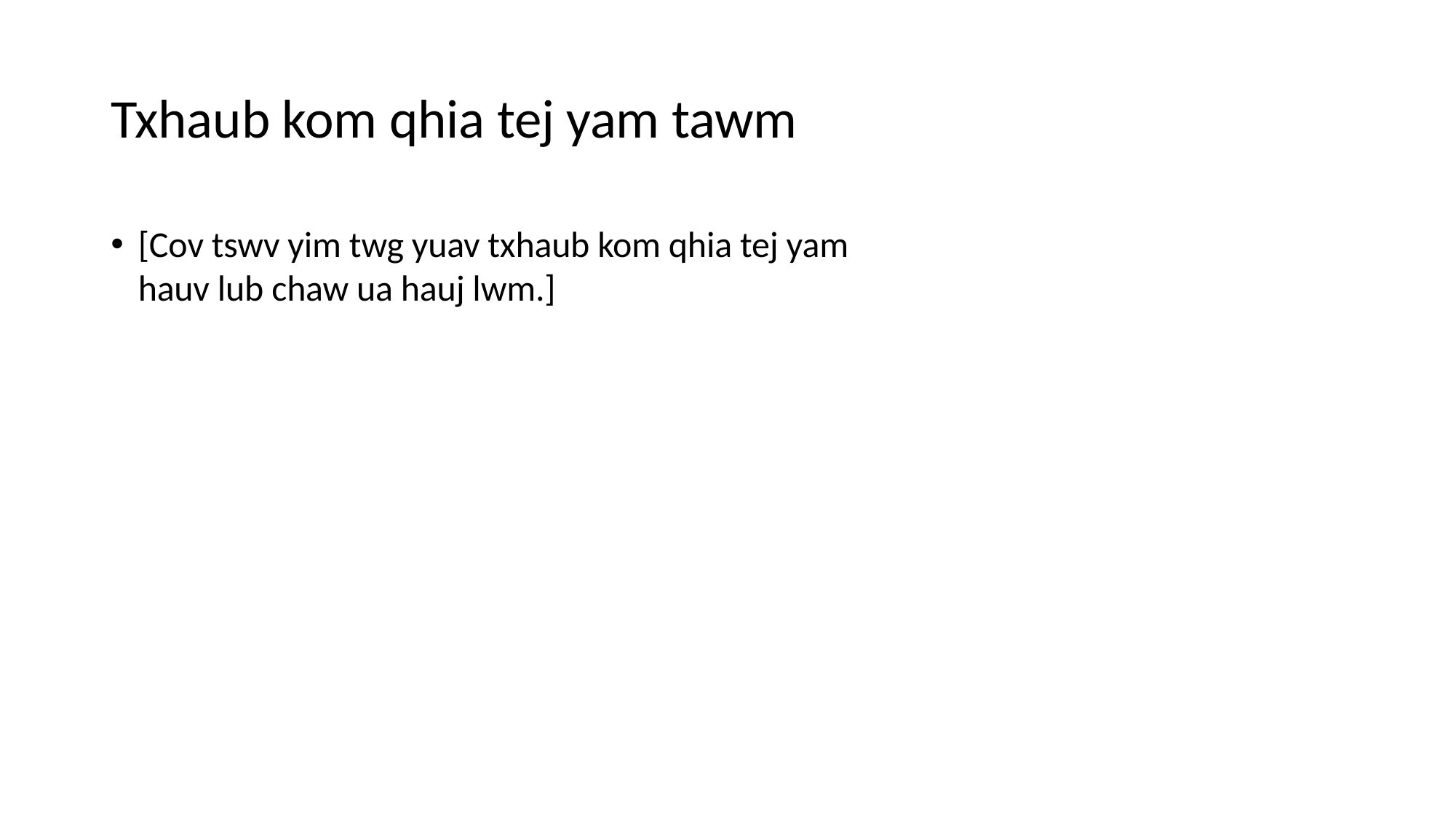

# Txhaub kom qhia tej yam tawm
[Cov tswv yim twg yuav txhaub kom qhia tej yam hauv lub chaw ua hauj lwm.]